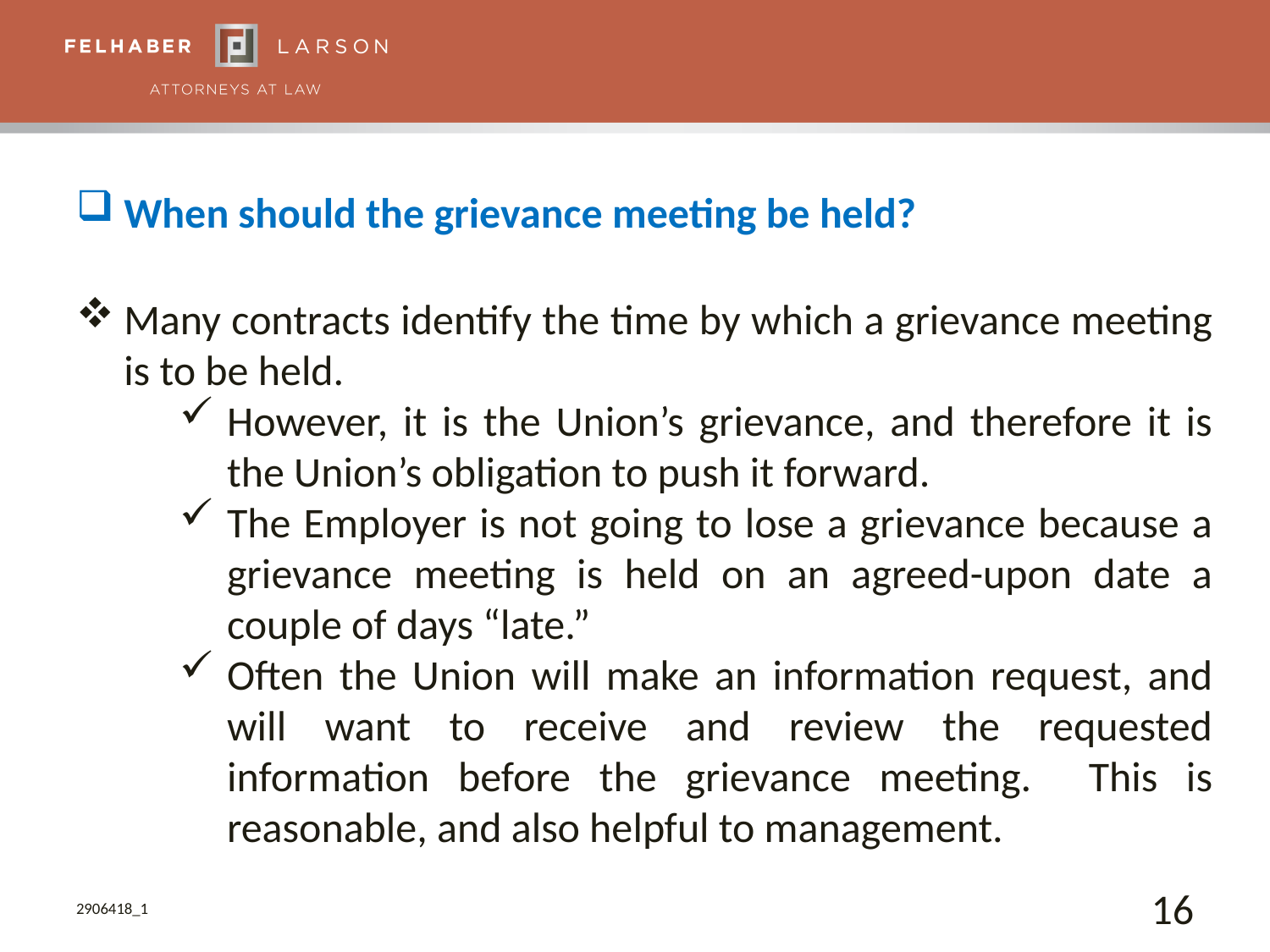

When should the grievance meeting be held?

Many contracts identify the time by which a grievance meeting is to be held.
However, it is the Union’s grievance, and therefore it is the Union’s obligation to push it forward.
The Employer is not going to lose a grievance because a grievance meeting is held on an agreed-upon date a couple of days “late.”
Often the Union will make an information request, and will want to receive and review the requested information before the grievance meeting.  This is reasonable, and also helpful to management.

2906418_1
16